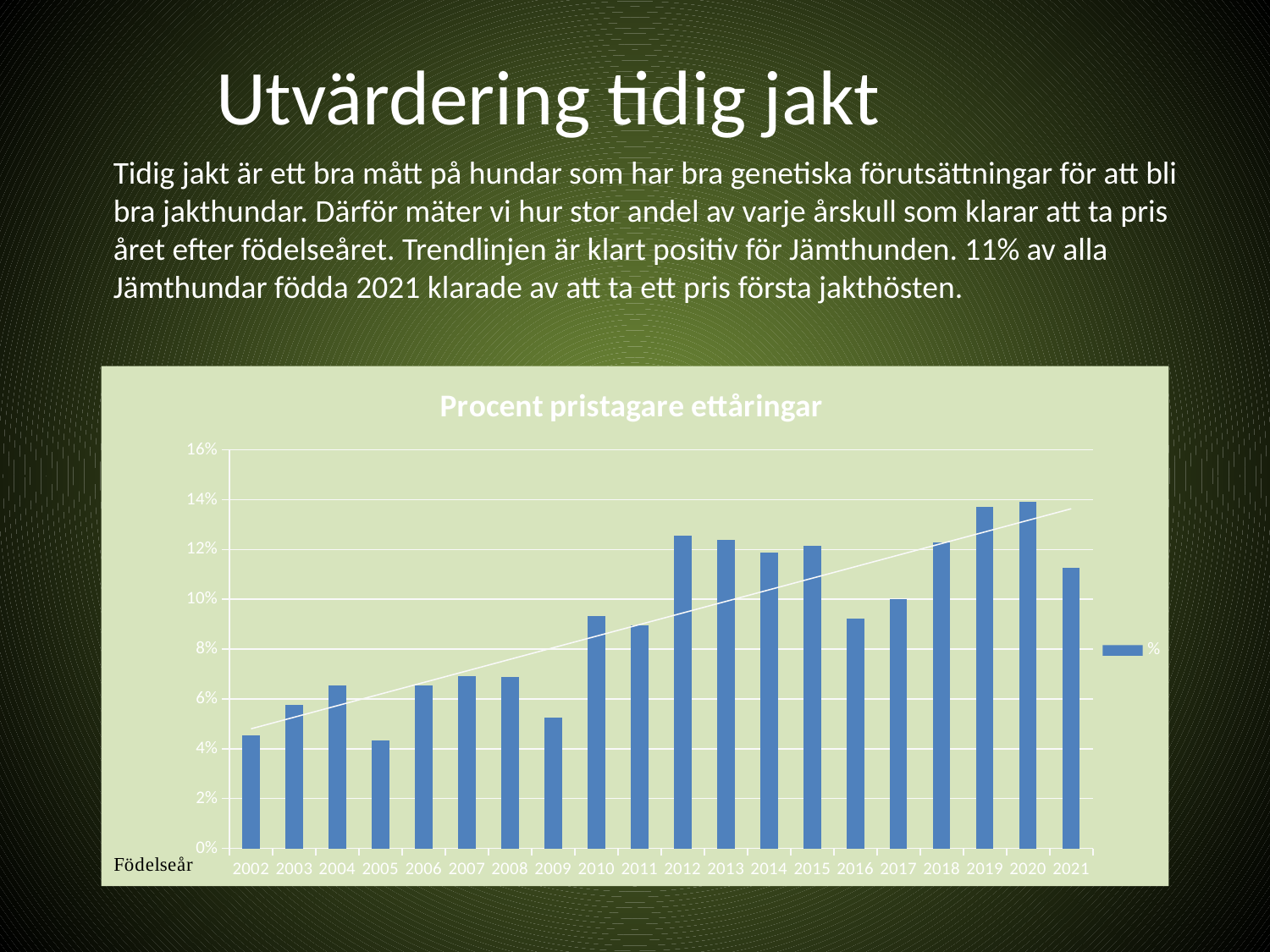

# Utvärdering tidig jakt
Tidig jakt är ett bra mått på hundar som har bra genetiska förutsättningar för att bli bra jakthundar. Därför mäter vi hur stor andel av varje årskull som klarar att ta pris året efter födelseåret. Trendlinjen är klart positiv för Jämthunden. 11% av alla Jämthundar födda 2021 klarade av att ta ett pris första jakthösten.

### Chart: Procent pristagare ettåringar

| Category | % |
|---|---|
| 2002 | 0.04542840713053479 |
| 2003 | 0.057619816908992996 |
| 2004 | 0.06556556556556556 |
| 2005 | 0.04336043360433604 |
| 2006 | 0.06527415143603134 |
| 2007 | 0.06924315619967794 |
| 2008 | 0.06870229007633588 |
| 2009 | 0.05238095238095238 |
| 2010 | 0.09326974032856386 |
| 2011 | 0.08941709111488398 |
| 2012 | 0.1254773595199127 |
| 2013 | 0.1237410071942446 |
| 2014 | 0.11889097744360902 |
| 2015 | 0.12138429752066116 |
| 2016 | 0.09222737819025523 |
| 2017 | 0.1000555864369094 |
| 2018 | 0.12268370607028754 |
| 2019 | 0.13702623906705538 |
| 2020 | 0.13926630434782608 |
| 2021 | 0.112565445026178 |